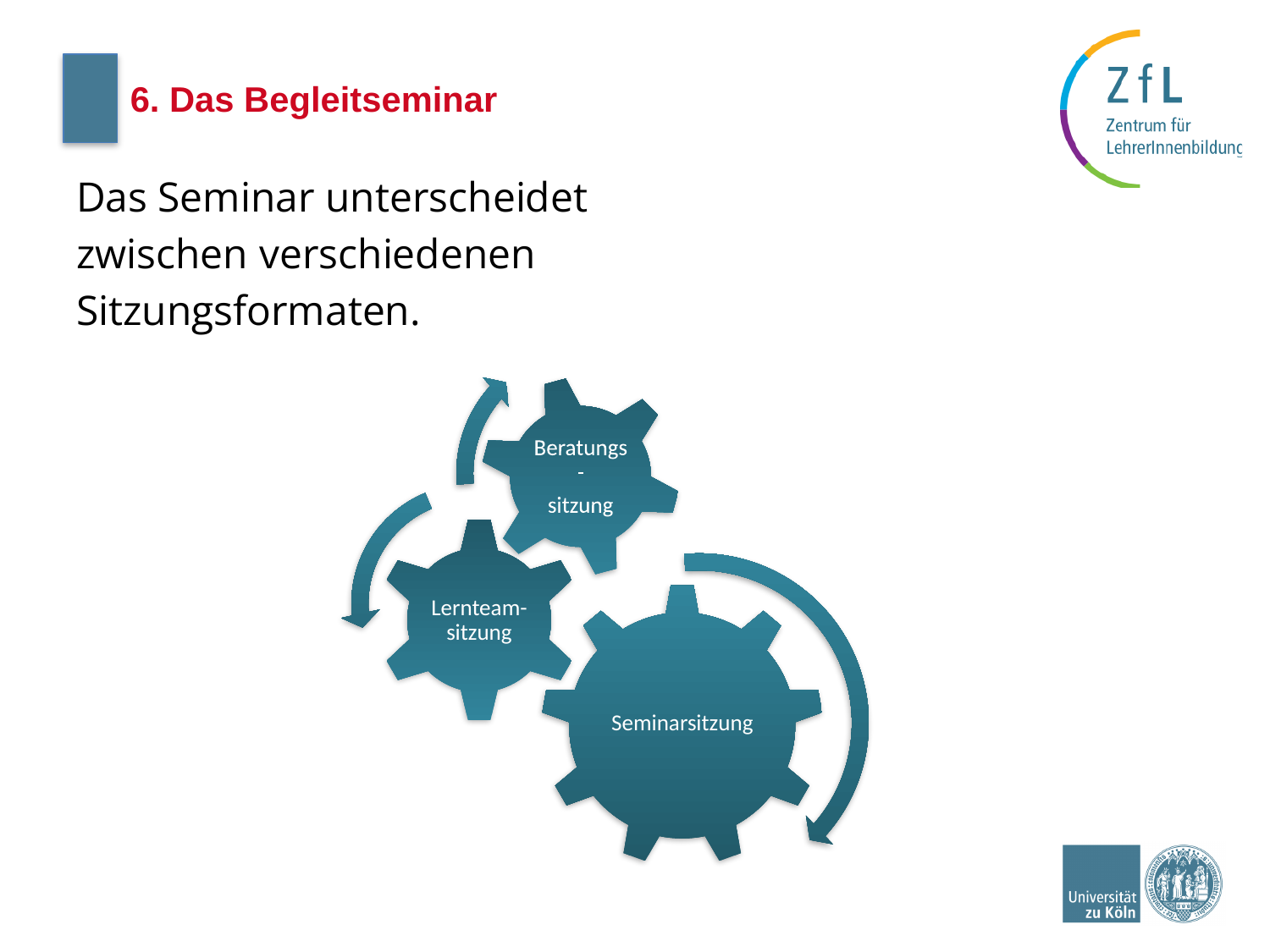

# 6. Das Begleitseminar
Das Seminar unterscheidet
zwischen verschiedenen
Sitzungsformaten.

Seminarsitzung
Lernteam-sitzung
Beratungs-
sitzung